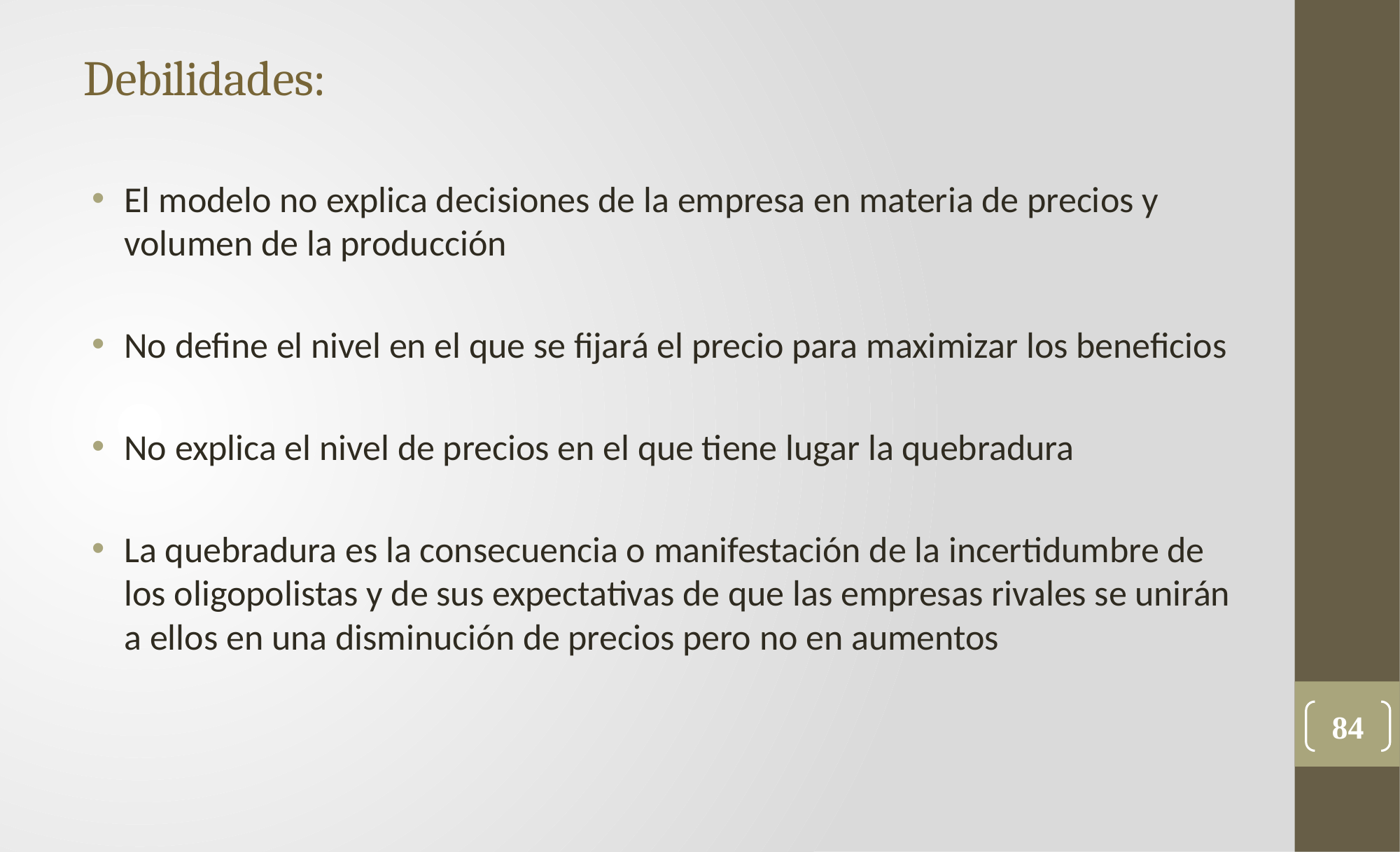

# Debilidades:
El modelo no explica decisiones de la empresa en materia de precios y volumen de la producción

No define el nivel en el que se fijará el precio para maximizar los beneficios

No explica el nivel de precios en el que tiene lugar la quebradura

La quebradura es la consecuencia o manifestación de la incertidumbre de los oligopolistas y de sus expectativas de que las empresas rivales se unirán a ellos en una disminución de precios pero no en aumentos
84